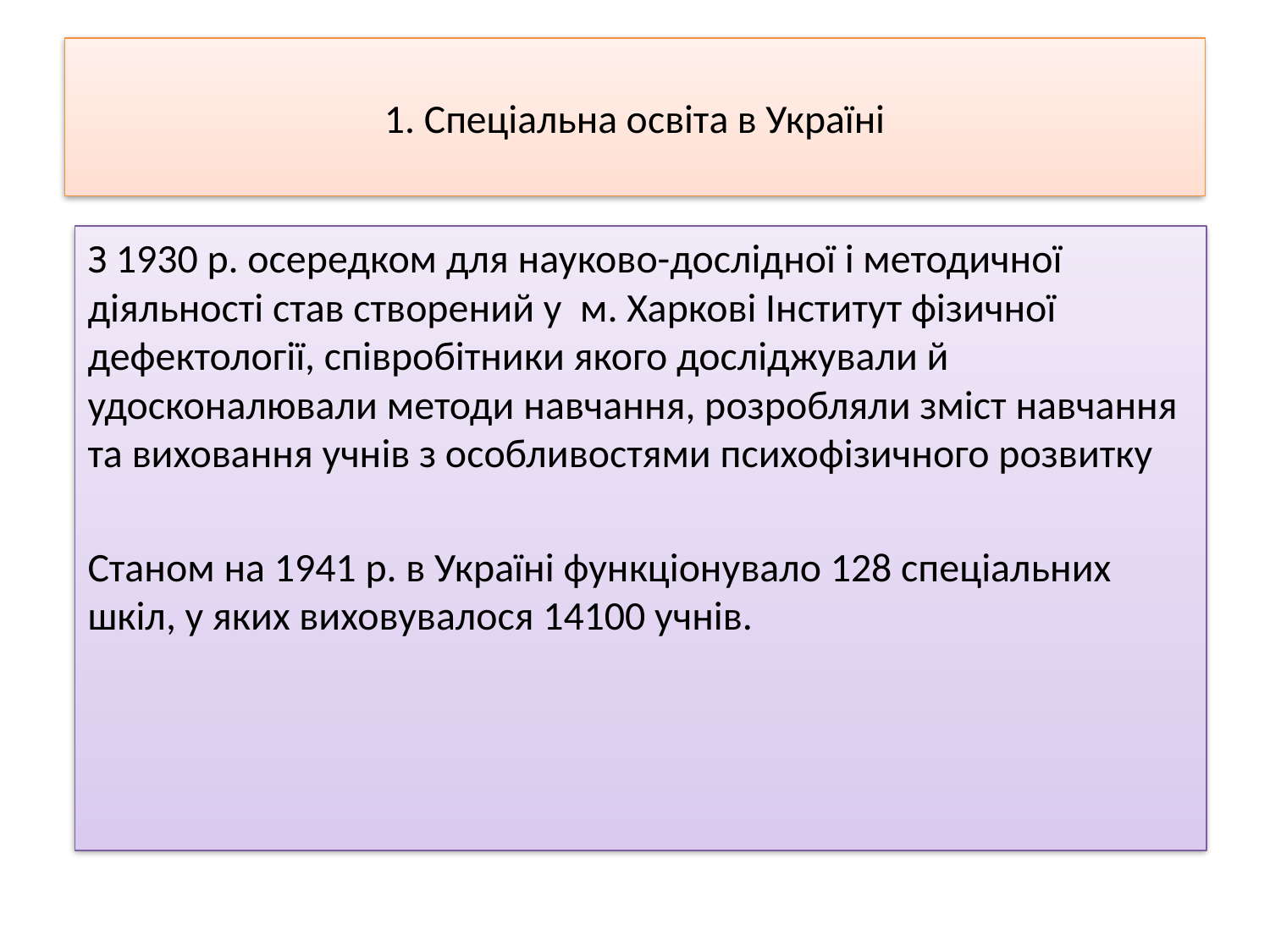

# 1. Спеціальна освіта в Україні
З 1930 р. осередком для науково-дослідної і методичної діяльності став створений у  м. Харкові Інститут фізичної дефектології, співробітники якого досліджували й удосконалювали методи навчання, розробляли зміст навчання та виховання учнів з особливостями психофізичного розвитку

Станом на 1941 р. в Україні функціонувало 128 спеціальних шкіл, у яких виховувалося 14100 учнів.